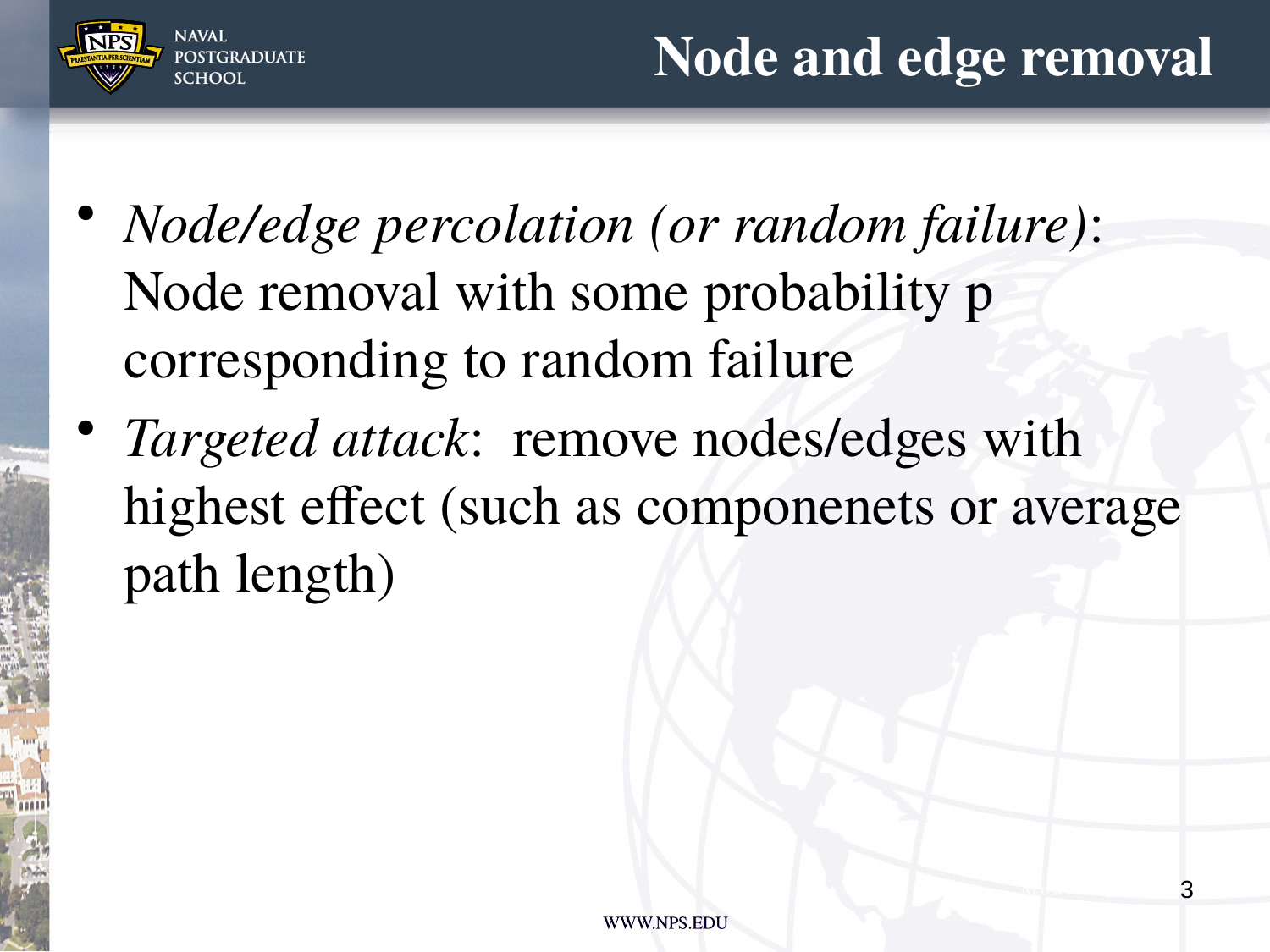

# Node and edge removal
Node/edge percolation (or random failure): Node removal with some probability p corresponding to random failure
Targeted attack:  remove nodes/edges with highest effect (such as componenets or average path length)
3